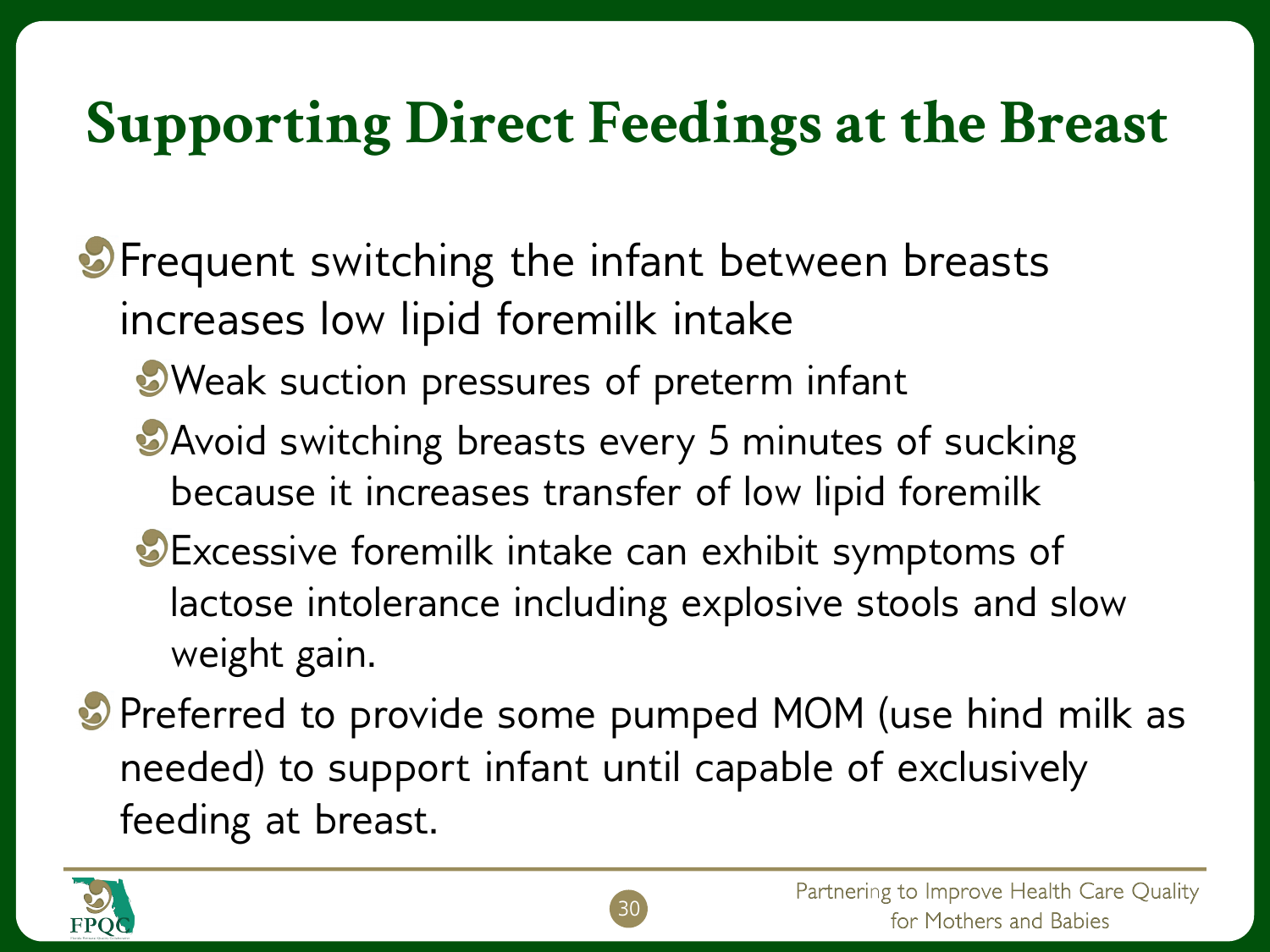

# Supporting Direct Feedings at the Breast
Frequent switching the infant between breasts increases low lipid foremilk intake
Weak suction pressures of preterm infant
Avoid switching breasts every 5 minutes of sucking because it increases transfer of low lipid foremilk
Excessive foremilk intake can exhibit symptoms of lactose intolerance including explosive stools and slow weight gain.
Preferred to provide some pumped MOM (use hind milk as needed) to support infant until capable of exclusively feeding at breast.

30